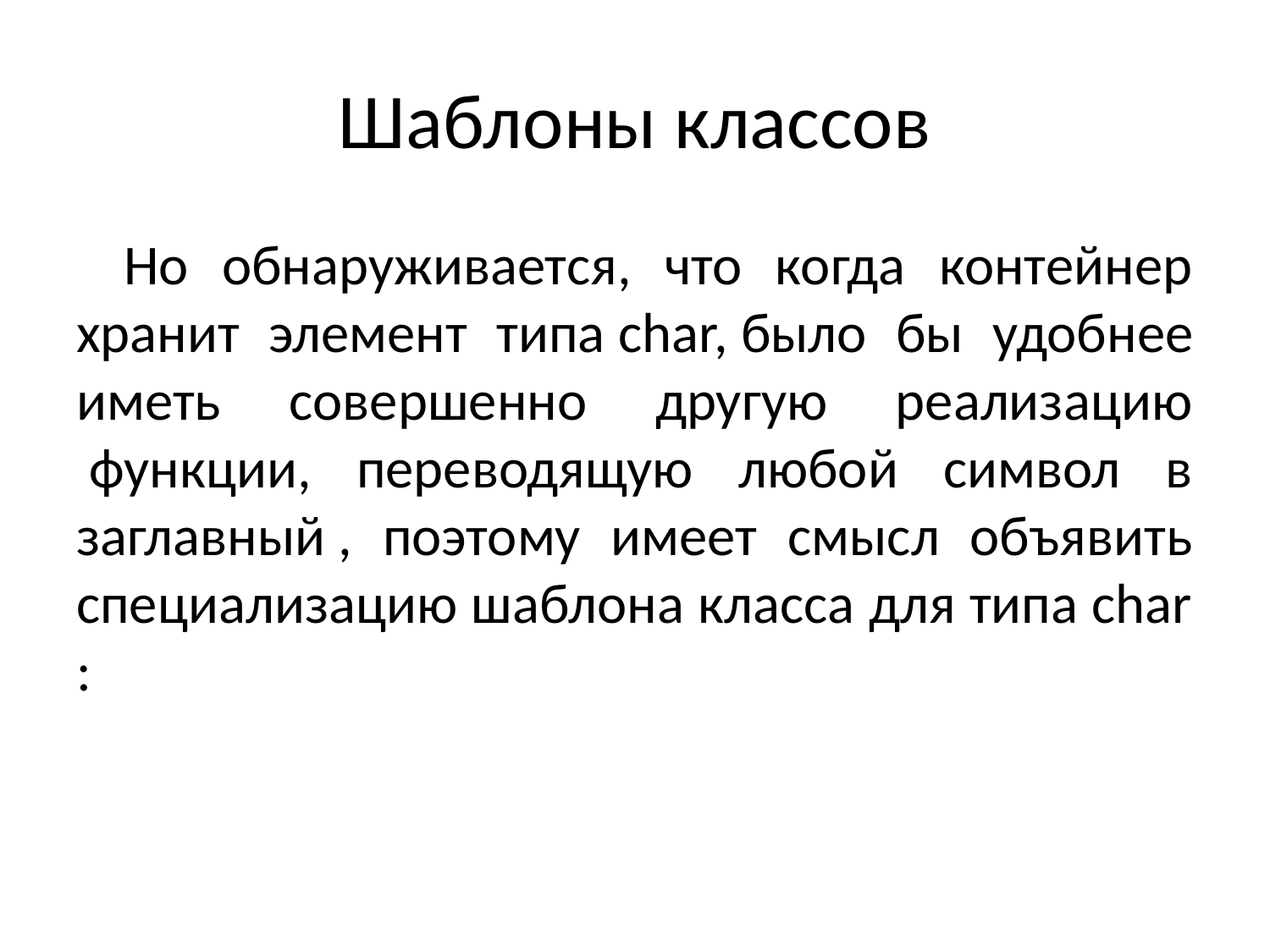

# Шаблоны классов
 Но обнаруживается, что когда контейнер хранит элемент типа char, было бы удобнее иметь совершенно другую реализацию  функции, переводящую любой символ в заглавный , поэтому имеет смысл объявить специализацию шаблона класса для типа char :